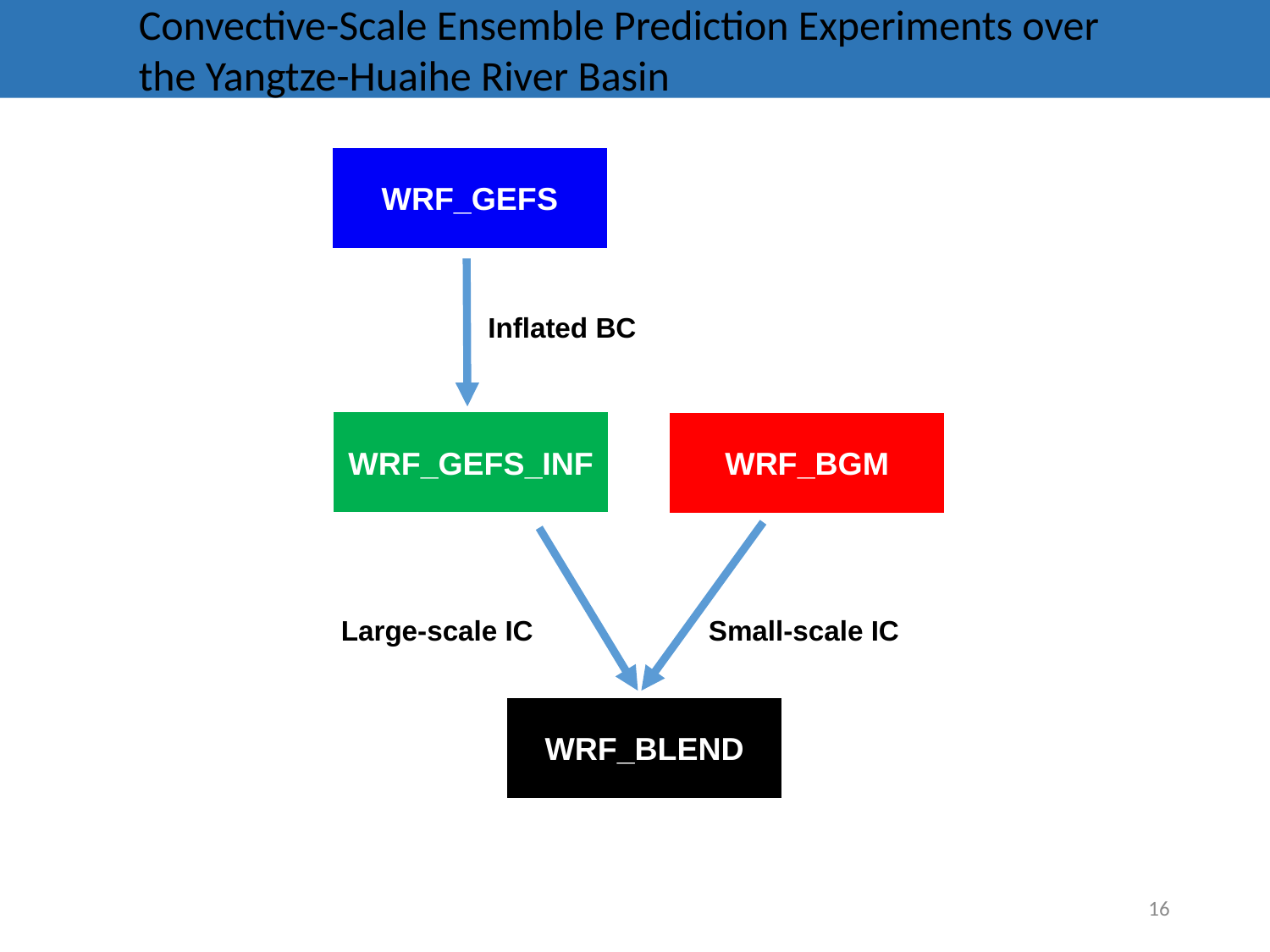

Convective-Scale Ensemble Prediction Experiments over the Yangtze-Huaihe River Basin
WRF_GEFS
Inflated BC
WRF_GEFS_INF
WRF_BGM
Large-scale IC
Small-scale IC
WRF_BLEND
16